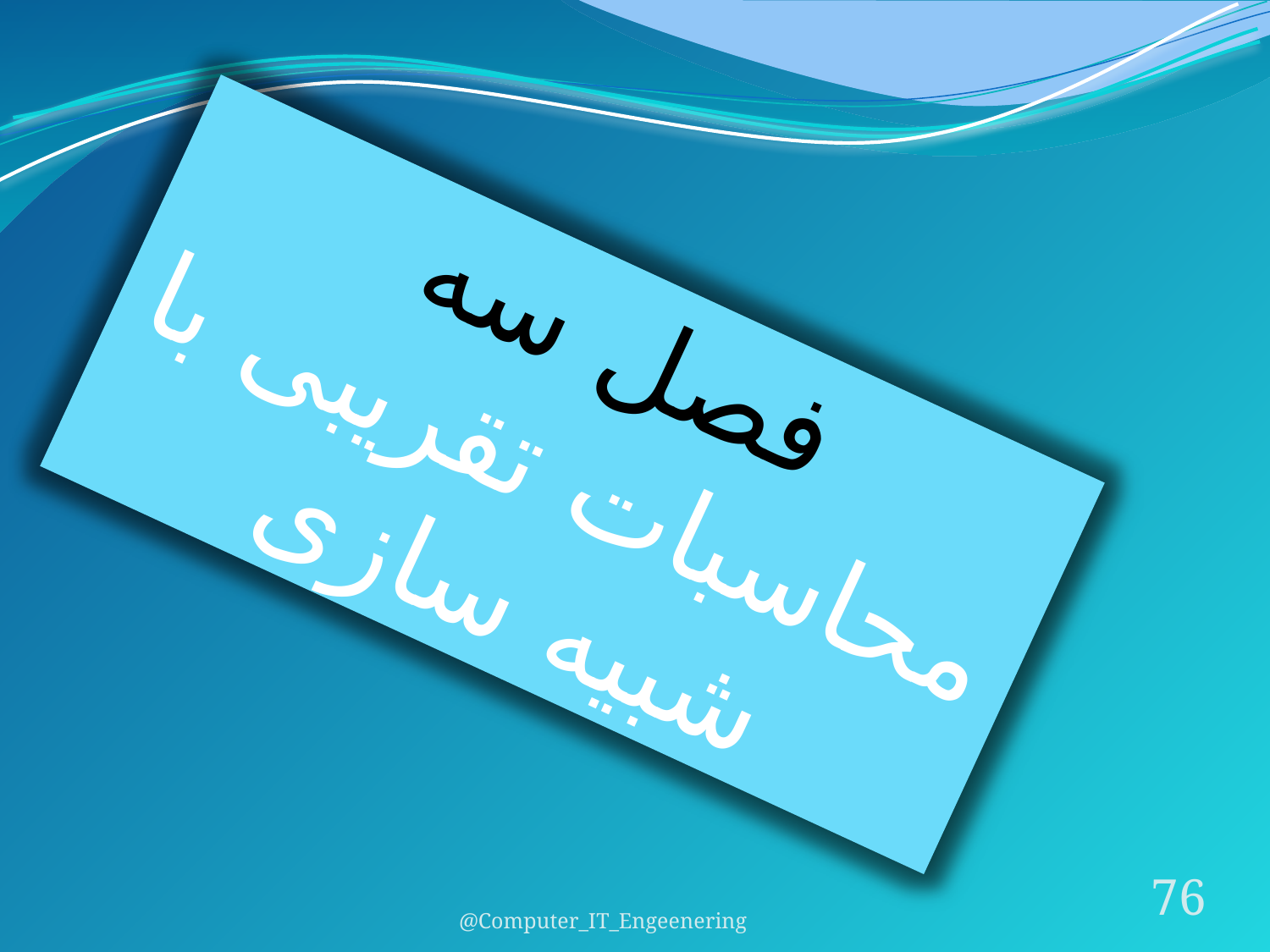

فصل سه
محاسبات تقریبی با
شبیه سازی
@Computer_IT_Engeenering
76